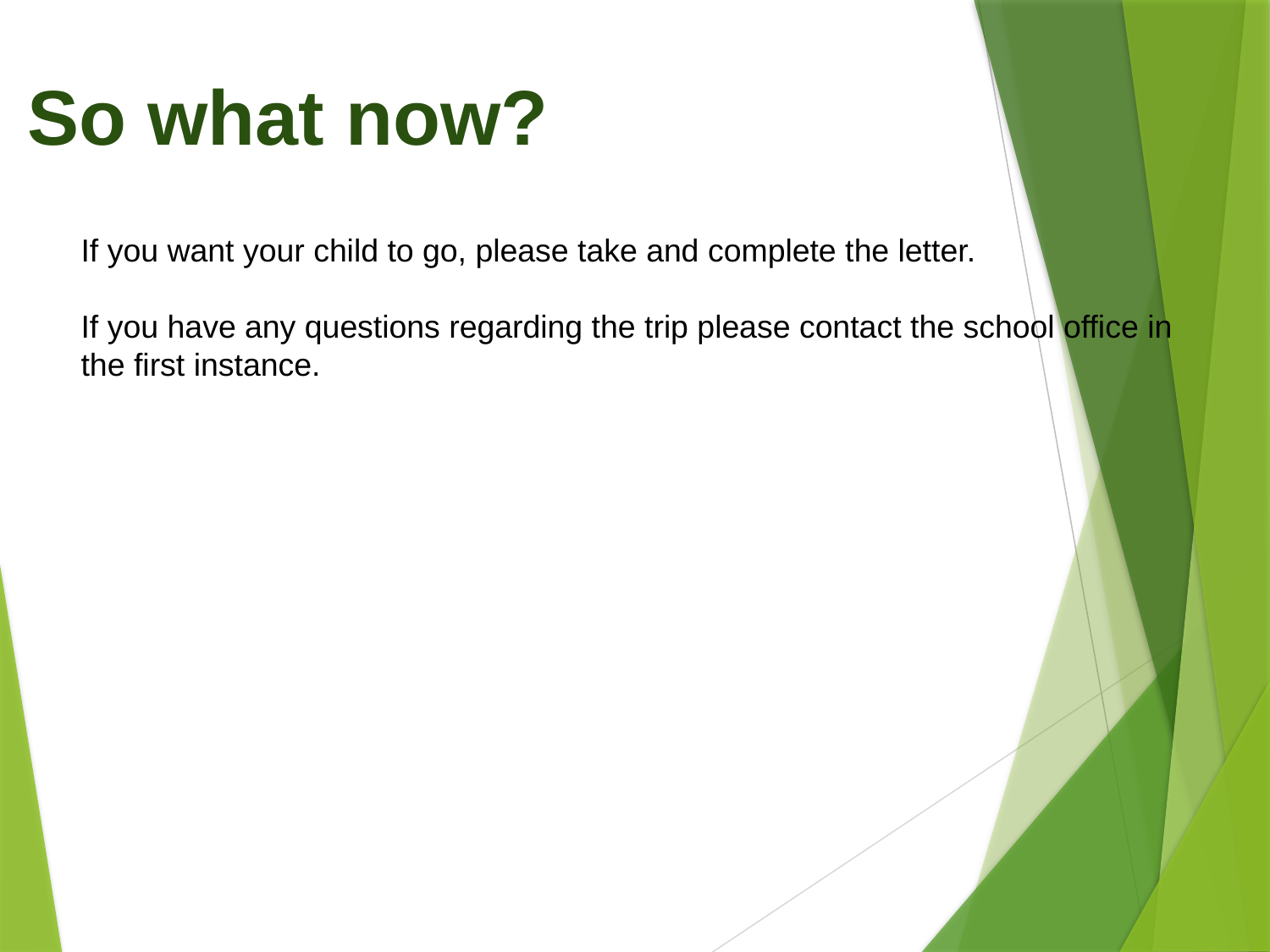

So what now?
If you want your child to go, please take and complete the letter.

If you have any questions regarding the trip please contact the school office in the first instance.